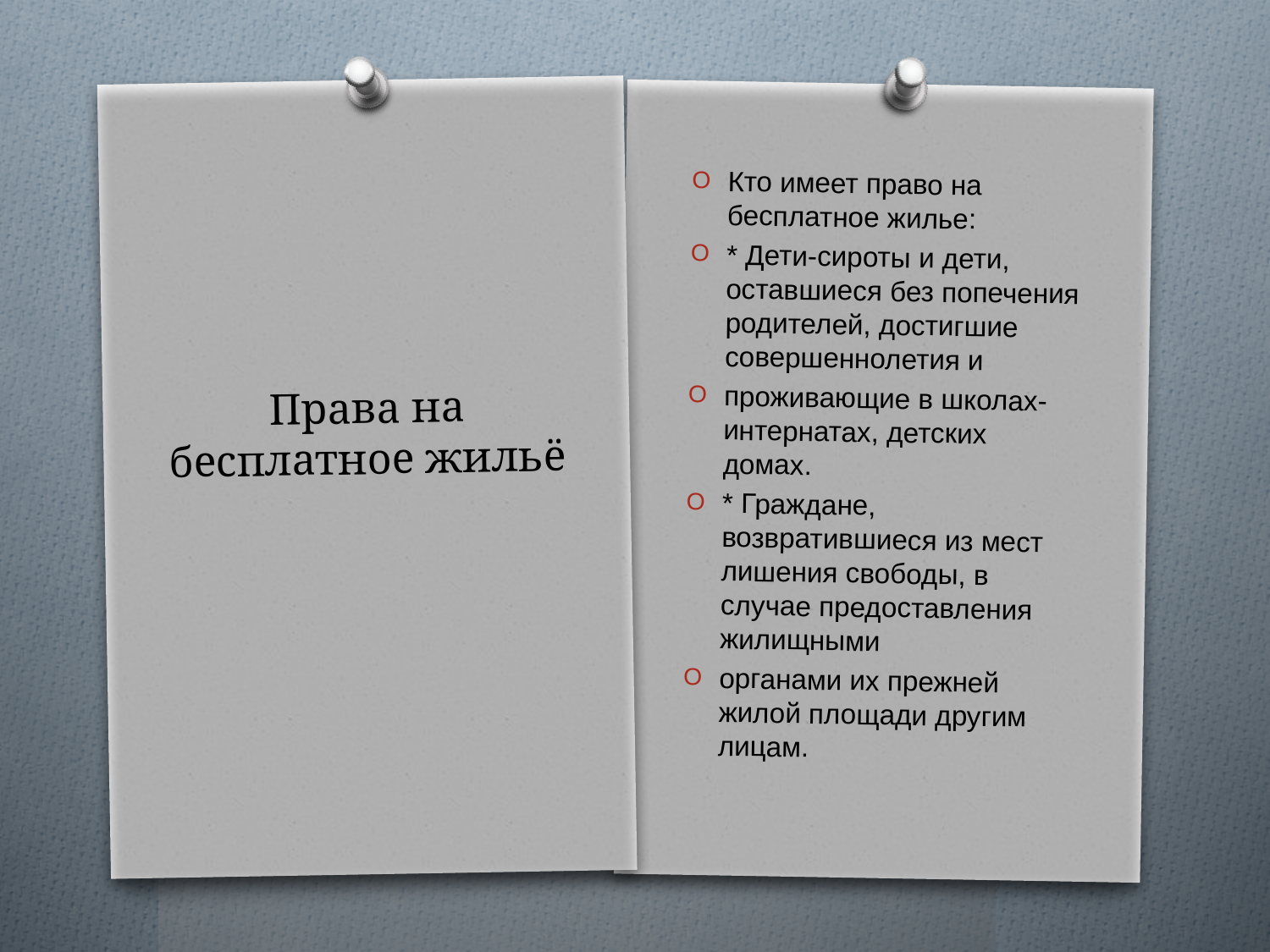

Кто имеет право на бесплатное жилье:
* Дети-сироты и дети, оставшиеся без попечения родителей, достигшие совершеннолетия и
проживающие в школах-интернатах, детских домах.
* Граждане, возвратившиеся из мест лишения свободы, в случае предоставления жилищными
органами их прежней жилой площади другим лицам.

# Права на бесплатное жильё